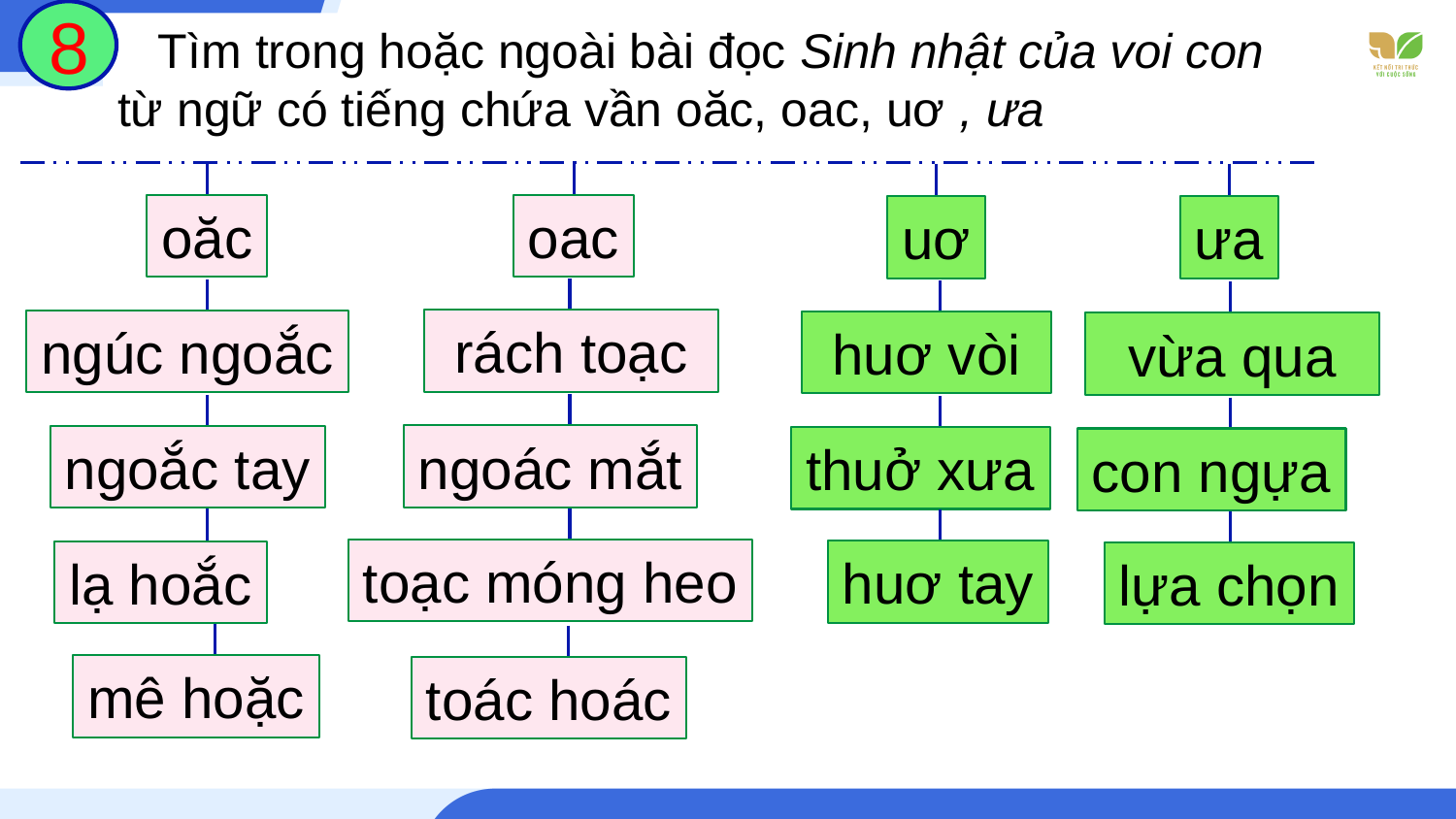

8
   Tìm trong hoặc ngoài bài đọc Sinh nhật của voi con từ ngữ có tiếng chứa vần oăc, oac, uơ , ưa
oăc
oac
uơ
ưa
rách toạc
ngúc ngoắc
huơ vòi
vừa qua
ngoác mắt
ngoắc tay
thuở xưa
con ngựa
toạc móng heo
huơ tay
lạ hoắc
lựa chọn
mê hoặc
toác hoác